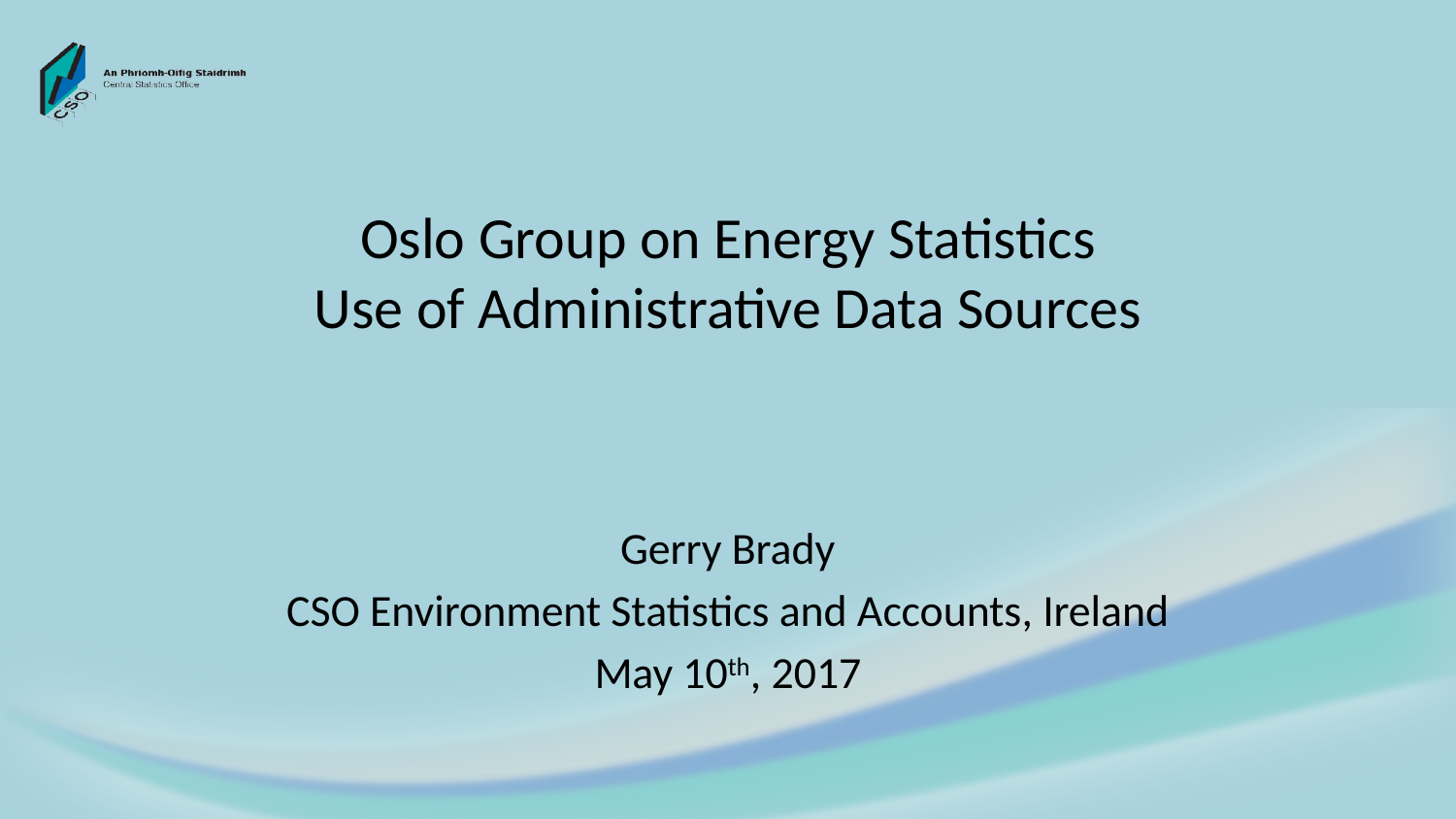

# Oslo Group on Energy Statistics Use of Administrative Data Sources
Gerry Brady
CSO Environment Statistics and Accounts, Ireland
May 10th, 2017